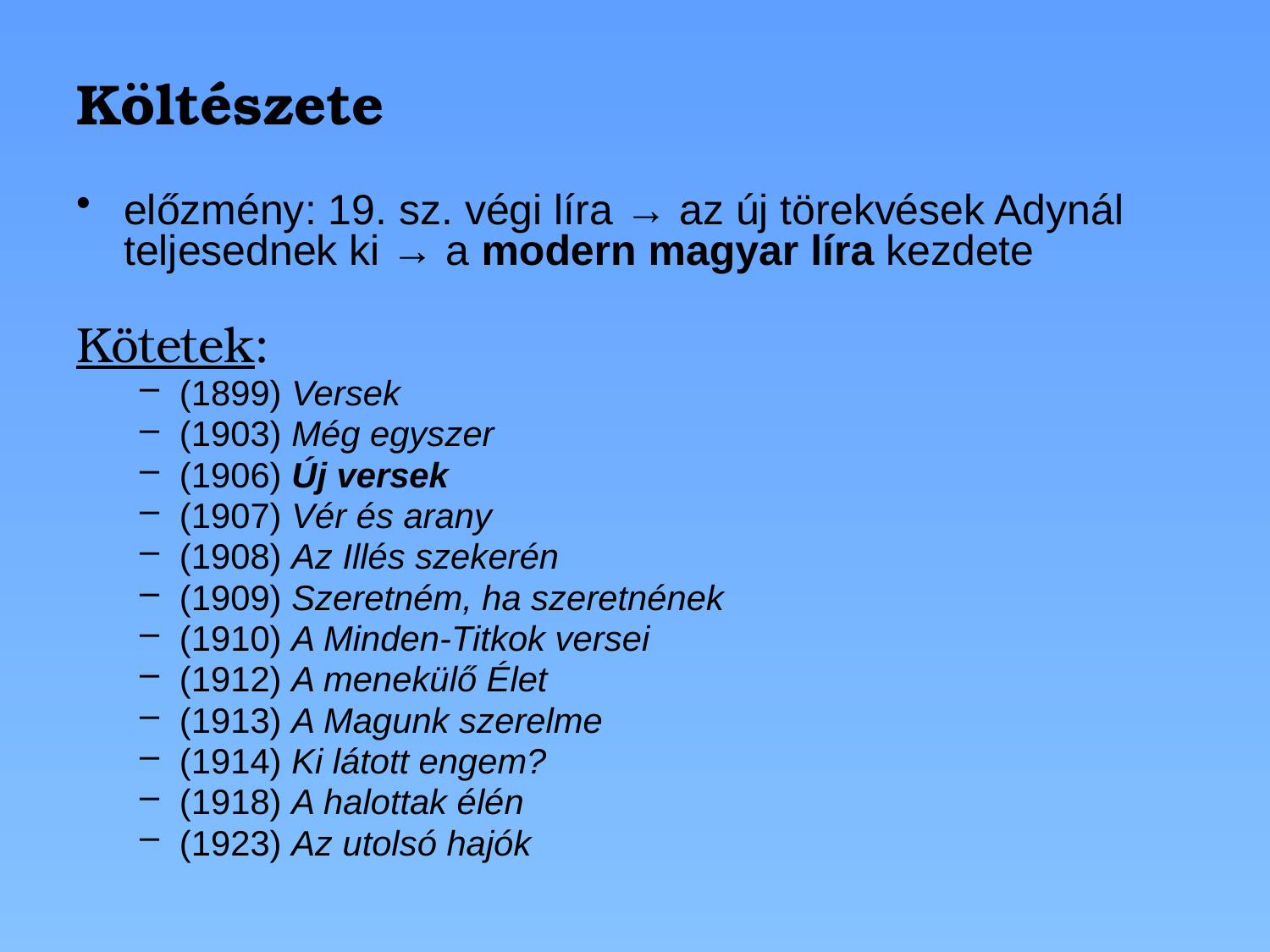

# Költészete
előzmény: 19. sz. végi líra → az új törekvések Adynál teljesednek ki → a modern magyar líra kezdete

Kötetek:
(1899) Versek
(1903) Még egyszer
(1906) Új versek
(1907) Vér és arany
(1908) Az Illés szekerén
(1909) Szeretném, ha szeretnének
(1910) A Minden-Titkok versei
(1912) A menekülő Élet
(1913) A Magunk szerelme
(1914) Ki látott engem?
(1918) A halottak élén
(1923) Az utolsó hajók